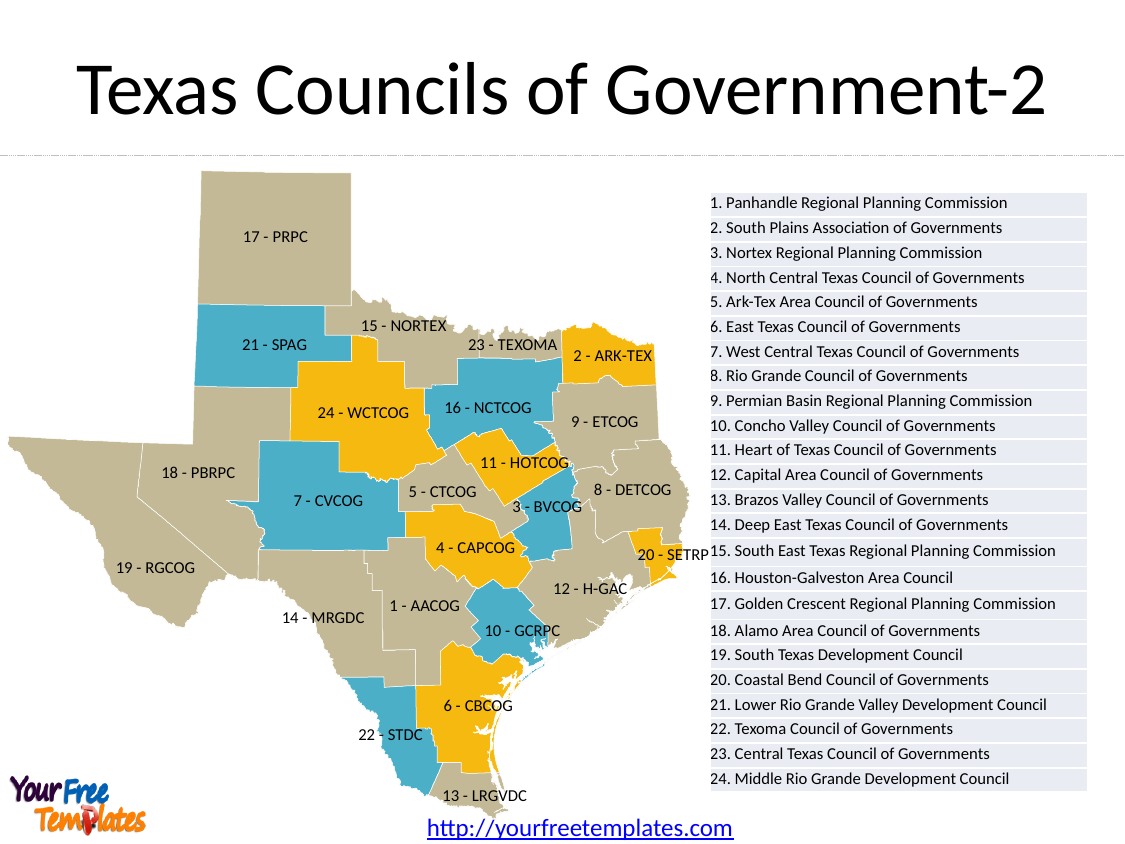

Texas Councils of Government-2

| 1. Panhandle Regional Planning Commission |
| --- |
| 2. South Plains Association of Governments |
| 3. Nortex Regional Planning Commission |
| 4. North Central Texas Council of Governments |
| 5. Ark-Tex Area Council of Governments |
| 6. East Texas Council of Governments |
| 7. West Central Texas Council of Governments |
| 8. Rio Grande Council of Governments |
| 9. Permian Basin Regional Planning Commission |
| 10. Concho Valley Council of Governments |
| 11. Heart of Texas Council of Governments |
| 12. Capital Area Council of Governments |
| 13. Brazos Valley Council of Governments |
| 14. Deep East Texas Council of Governments |
| 15. South East Texas Regional Planning Commission |
| 16. Houston-Galveston Area Council |
| 17. Golden Crescent Regional Planning Commission |
| 18. Alamo Area Council of Governments |
| 19. South Texas Development Council |
| 20. Coastal Bend Council of Governments |
| 21. Lower Rio Grande Valley Development Council |
| 22. Texoma Council of Governments |
| 23. Central Texas Council of Governments |
| 24. Middle Rio Grande Development Council |
17 - PRPC
15 - NORTEX
23 - TEXOMA
21 - SPAG
2 - ARK-TEX
16 - NCTCOG
24 - WCTCOG
9 - ETCOG
11 - HOTCOG
18 - PBRPC
8 - DETCOG
5 - CTCOG
7 - CVCOG
3 - BVCOG
4 - CAPCOG
20 - SETRPC
19 - RGCOG
12 - H-GAC
1 - AACOG
14 - MRGDC
10 - GCRPC
6 - CBCOG
22 - STDC
13 - LRGVDC